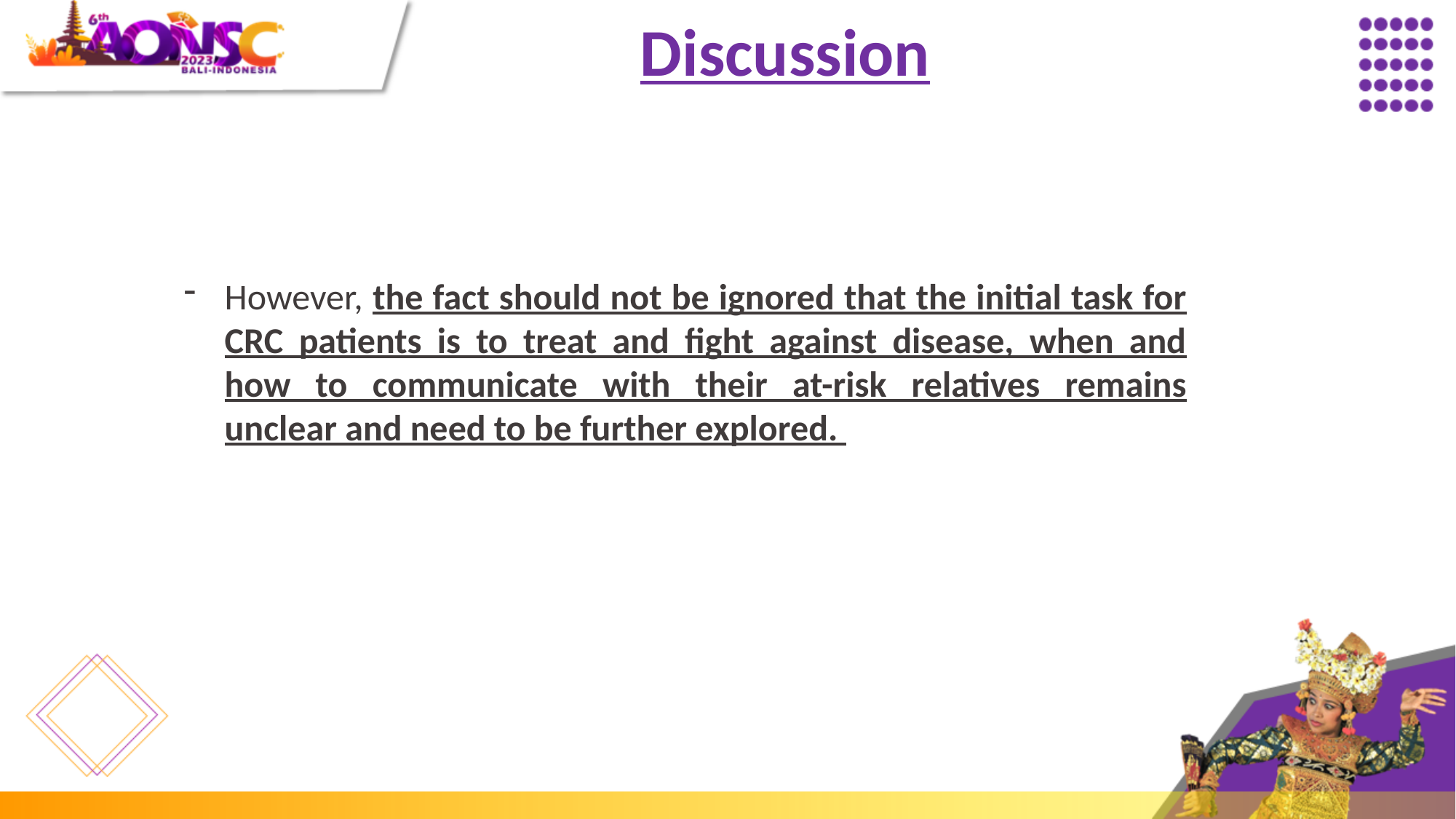

Discussion
However, the fact should not be ignored that the initial task for CRC patients is to treat and fight against disease, when and how to communicate with their at-risk relatives remains unclear and need to be further explored.